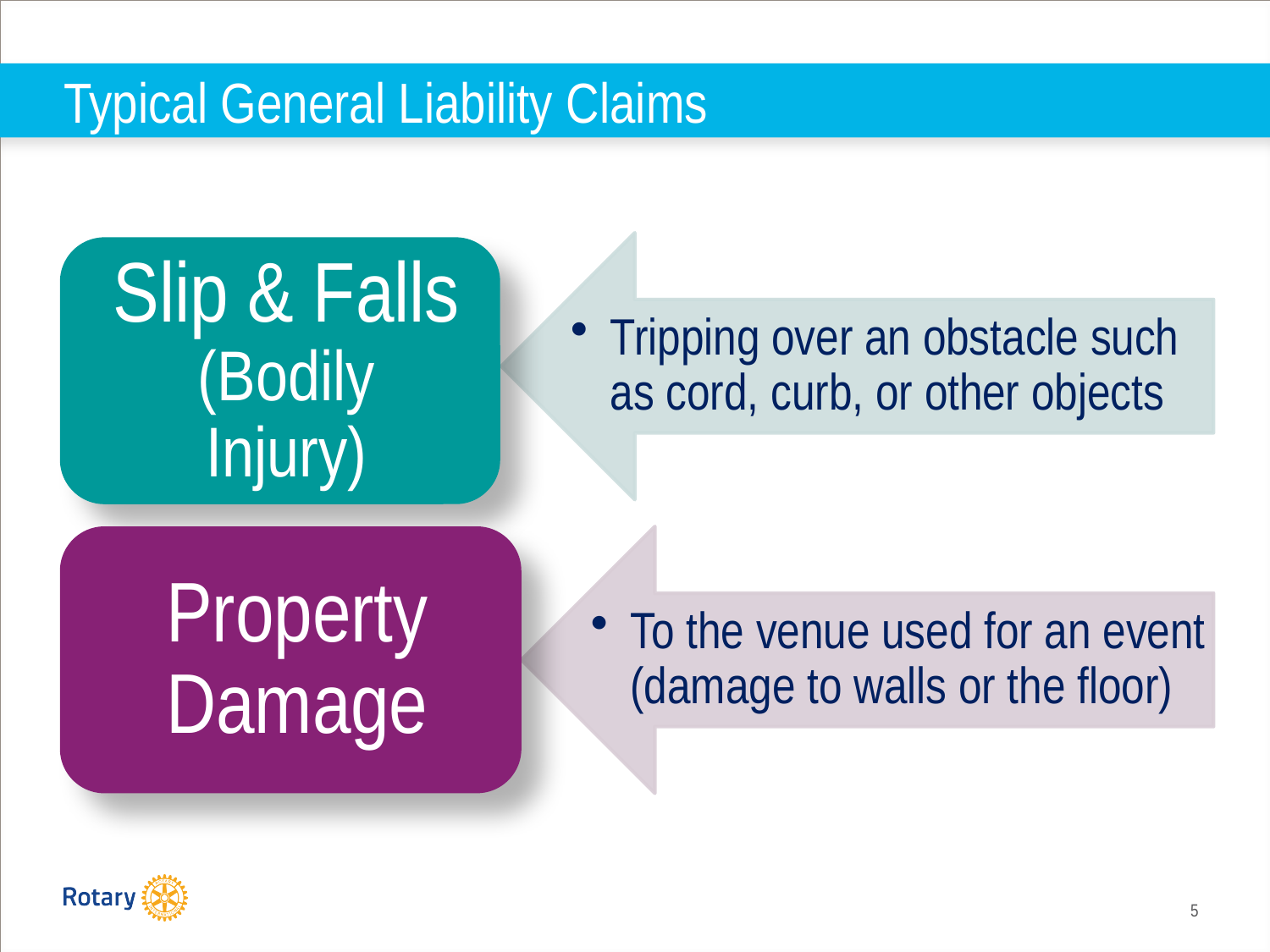

# Typical General Liability Claims
Tripping over an obstacle such as cord, curb, or other objects
Slip & Falls (Bodily Injury)
To the venue used for an event (damage to walls or the floor)
Property Damage